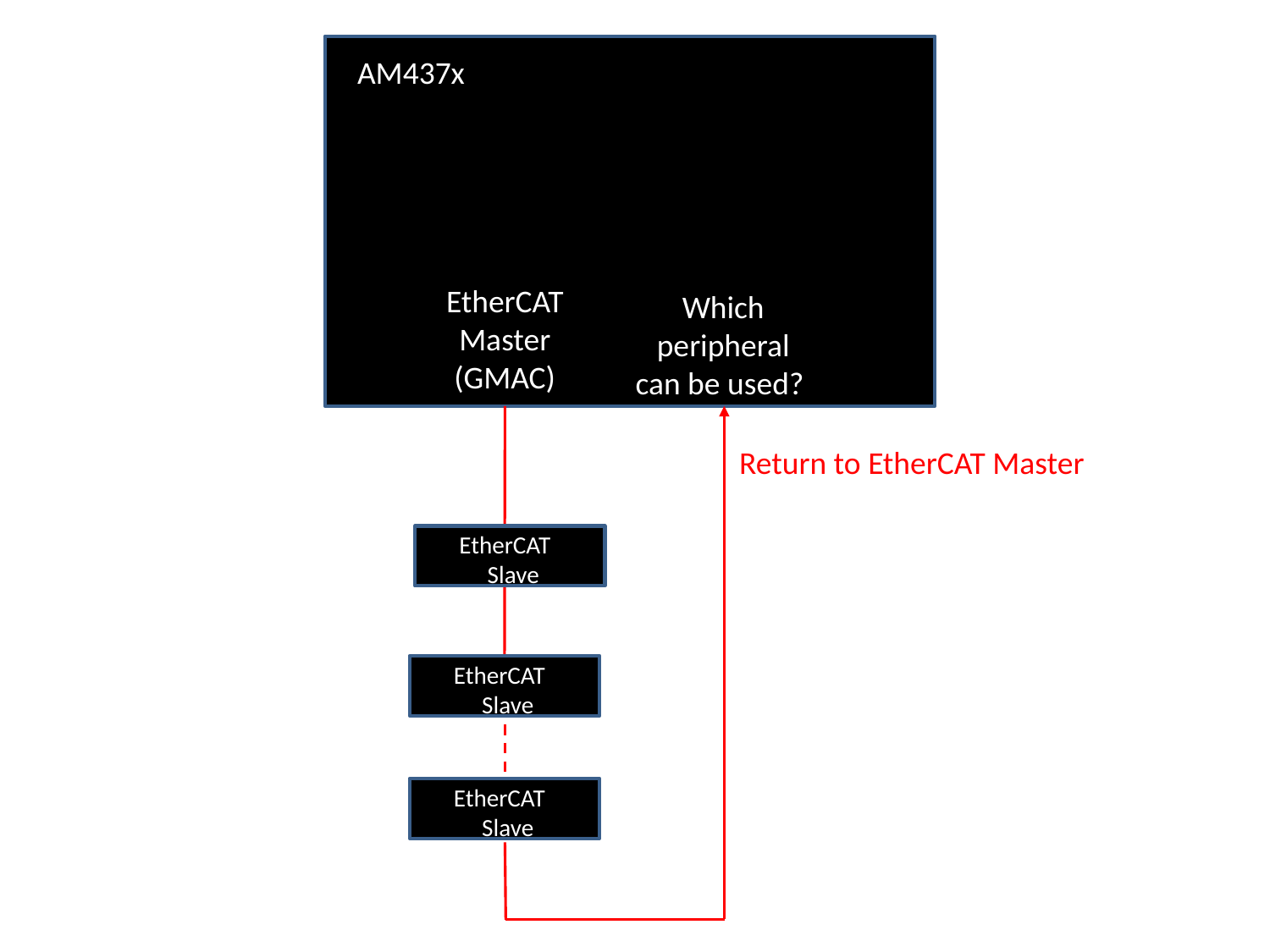

AM437x
EtherCAT
Master
(GMAC)
Which peripheral can be used?
Return to EtherCAT Master
EtherCAT
   Slave

EtherCAT
   Slave

EtherCAT
   Slave